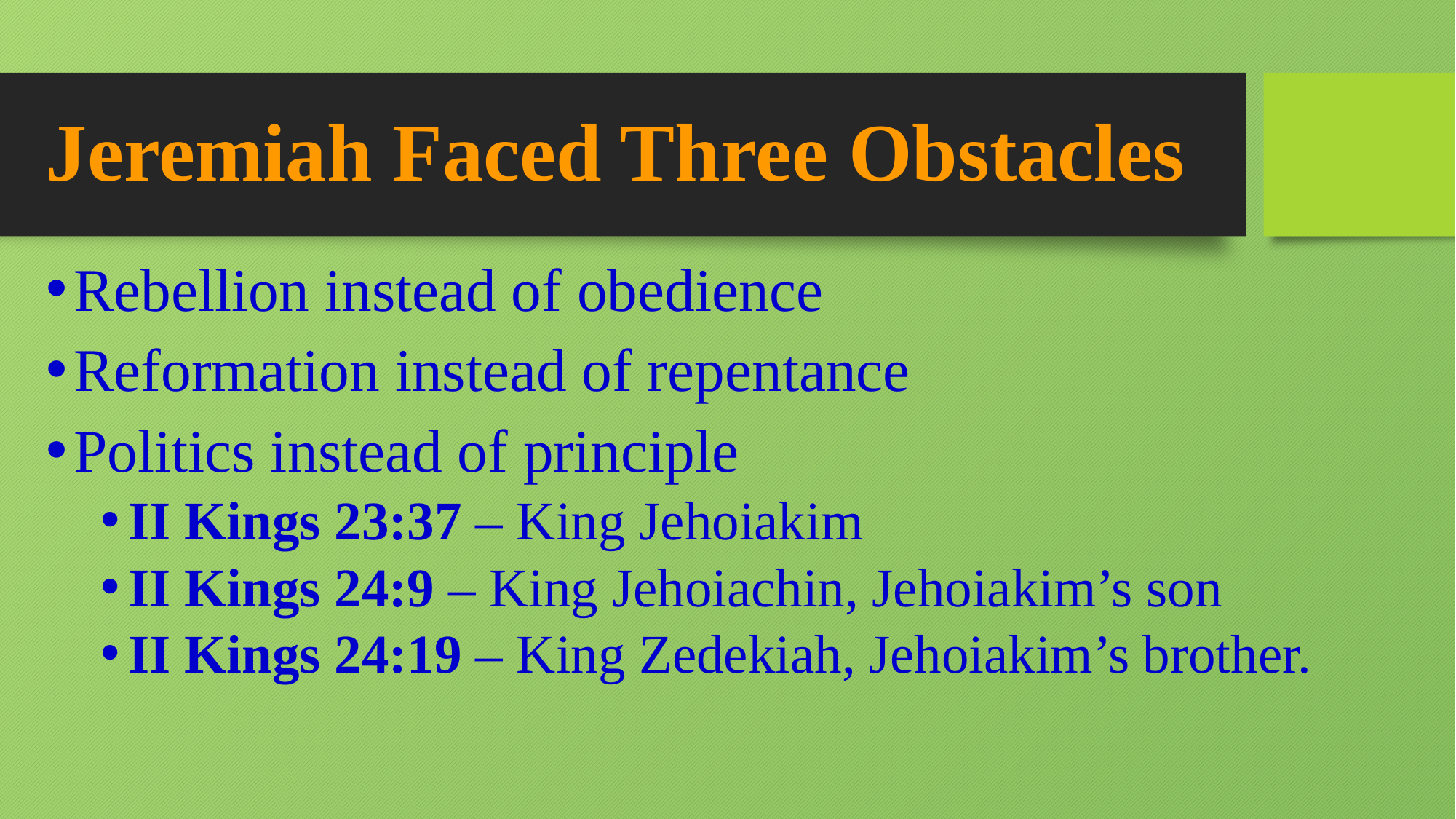

# Jeremiah Faced Three Obstacles
Rebellion instead of obedience
Reformation instead of repentance
Politics instead of principle
II Kings 23:37 – King Jehoiakim
II Kings 24:9 – King Jehoiachin, Jehoiakim’s son
II Kings 24:19 – King Zedekiah, Jehoiakim’s brother.